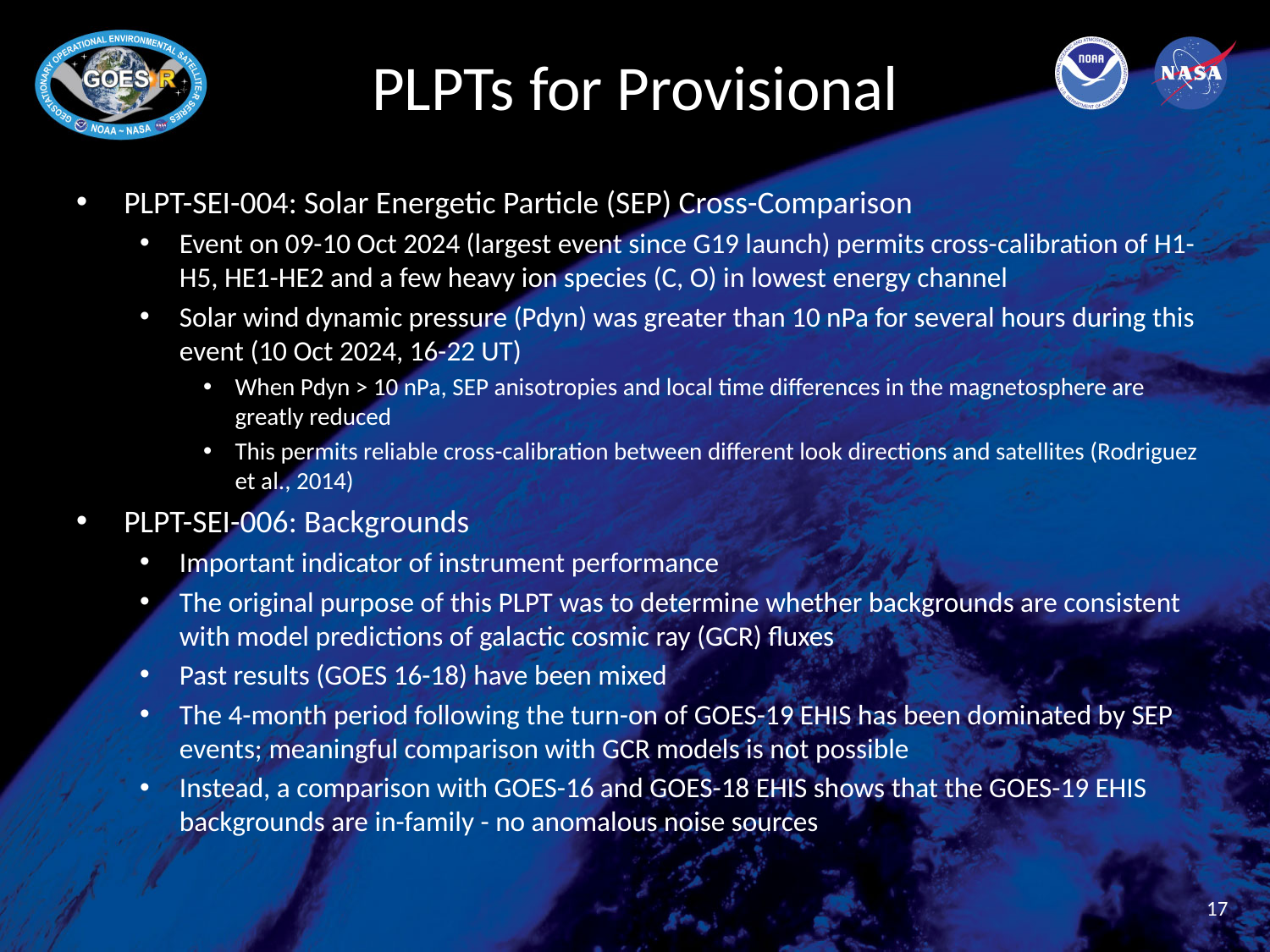

# PLPTs for Provisional
PLPT-SEI-004: Solar Energetic Particle (SEP) Cross-Comparison
Event on 09-10 Oct 2024 (largest event since G19 launch) permits cross-calibration of H1-H5, HE1-HE2 and a few heavy ion species (C, O) in lowest energy channel
Solar wind dynamic pressure (Pdyn) was greater than 10 nPa for several hours during this event (10 Oct 2024, 16-22 UT)
When Pdyn > 10 nPa, SEP anisotropies and local time differences in the magnetosphere are greatly reduced
This permits reliable cross-calibration between different look directions and satellites (Rodriguez et al., 2014)
PLPT-SEI-006: Backgrounds
Important indicator of instrument performance
The original purpose of this PLPT was to determine whether backgrounds are consistent with model predictions of galactic cosmic ray (GCR) fluxes
Past results (GOES 16-18) have been mixed
The 4-month period following the turn-on of GOES-19 EHIS has been dominated by SEP events; meaningful comparison with GCR models is not possible
Instead, a comparison with GOES-16 and GOES-18 EHIS shows that the GOES-19 EHIS backgrounds are in-family - no anomalous noise sources
17